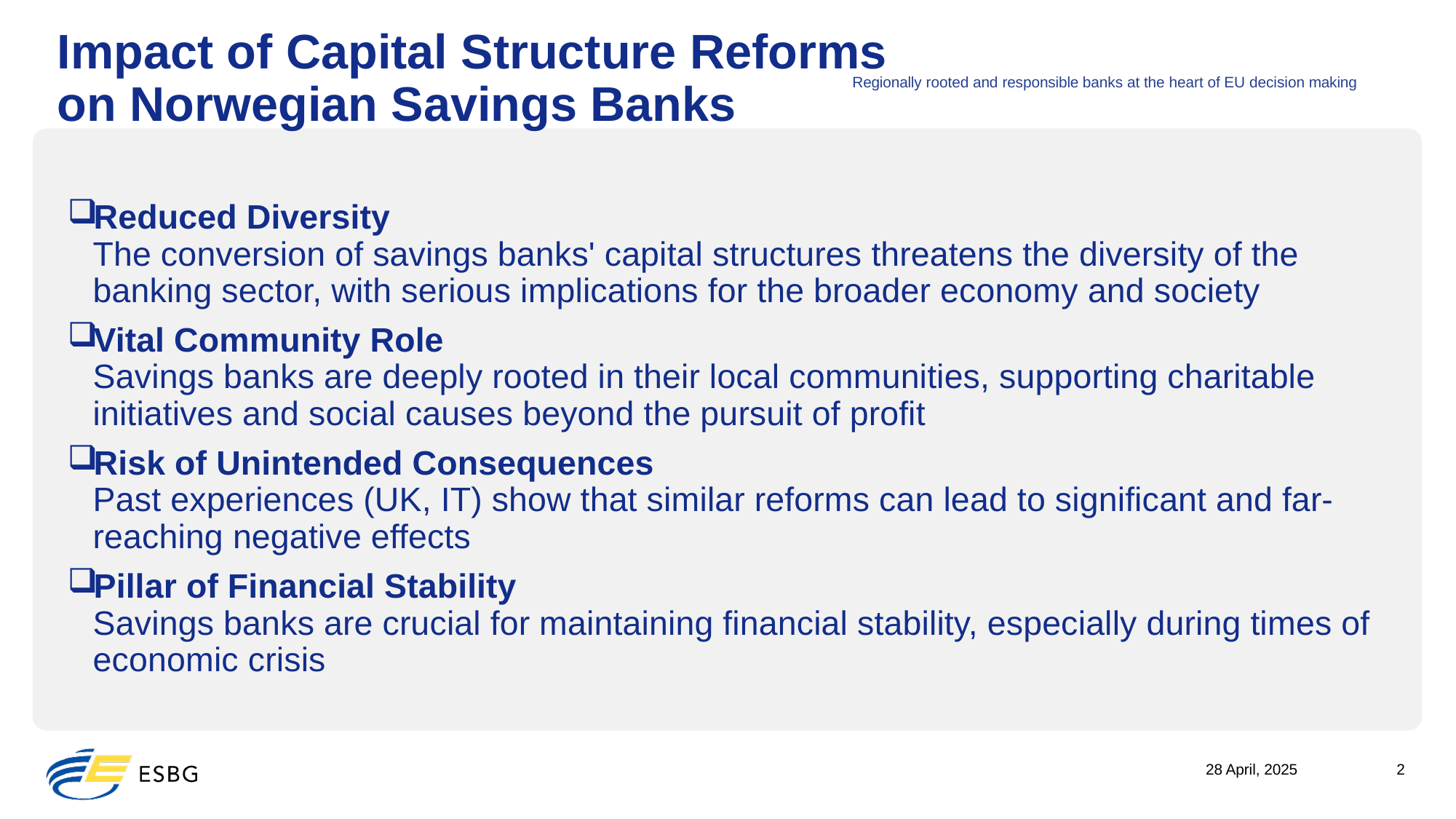

# Impact of Capital Structure Reforms on Norwegian Savings Banks
Reduced Diversity
The conversion of savings banks' capital structures threatens the diversity of the banking sector, with serious implications for the broader economy and society
Vital Community Role
Savings banks are deeply rooted in their local communities, supporting charitable initiatives and social causes beyond the pursuit of profit
Risk of Unintended Consequences
Past experiences (UK, IT) show that similar reforms can lead to significant and far-reaching negative effects
Pillar of Financial Stability
Savings banks are crucial for maintaining financial stability, especially during times of economic crisis

28 April, 2025
2